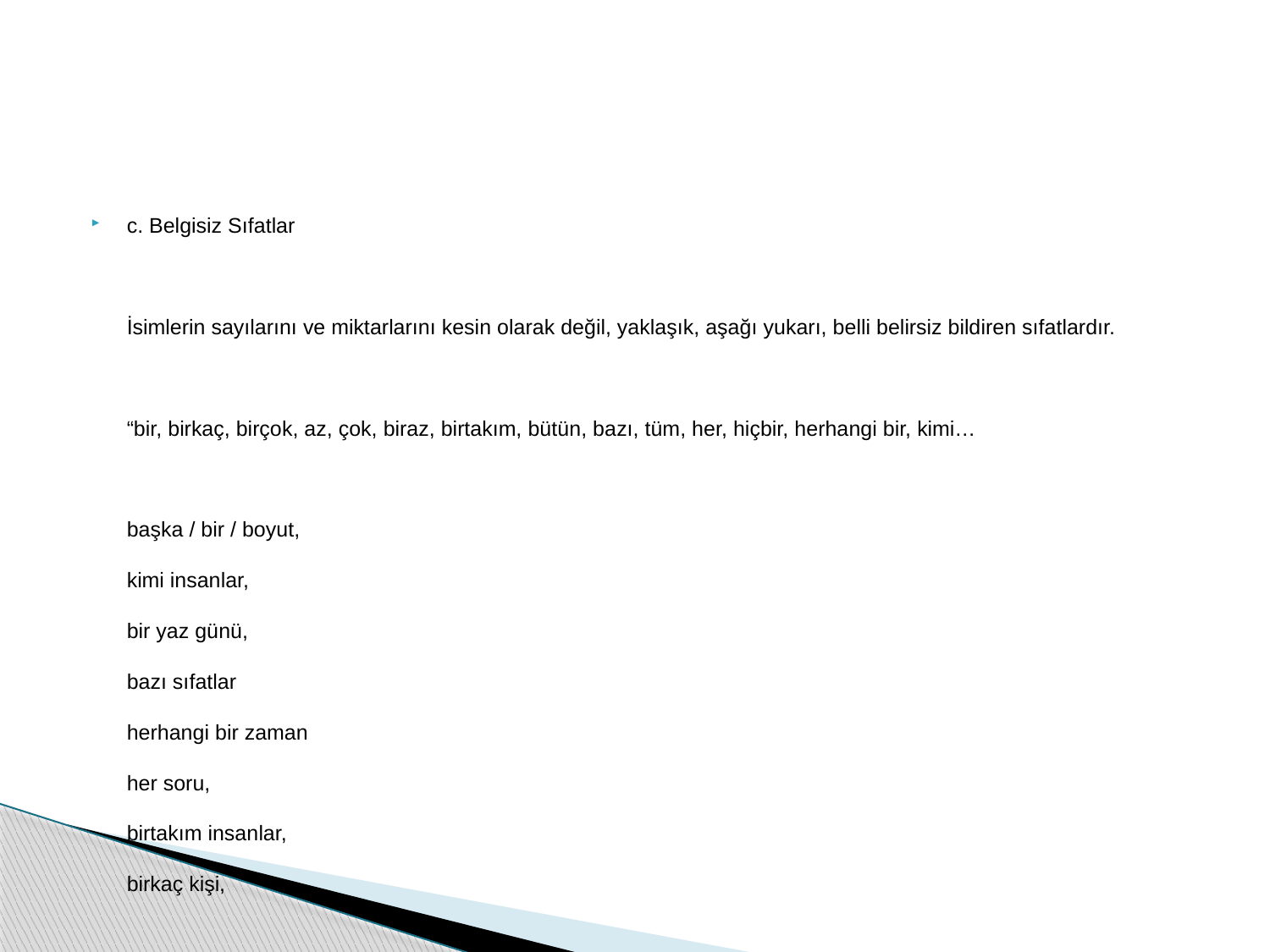

#
c. Belgisiz Sıfatlar
İsimlerin sayılarını ve miktarlarını kesin olarak değil, yaklaşık, aşağı yukarı, belli belirsiz bildiren sıfatlardır. 
“bir, birkaç, birçok, az, çok, biraz, birtakım, bütün, bazı, tüm, her, hiçbir, herhangi bir, kimi…
başka / bir / boyut,
kimi insanlar,
bir yaz günü,
bazı sıfatlar
herhangi bir zaman
her soru,
birtakım insanlar,
birkaç kişi,